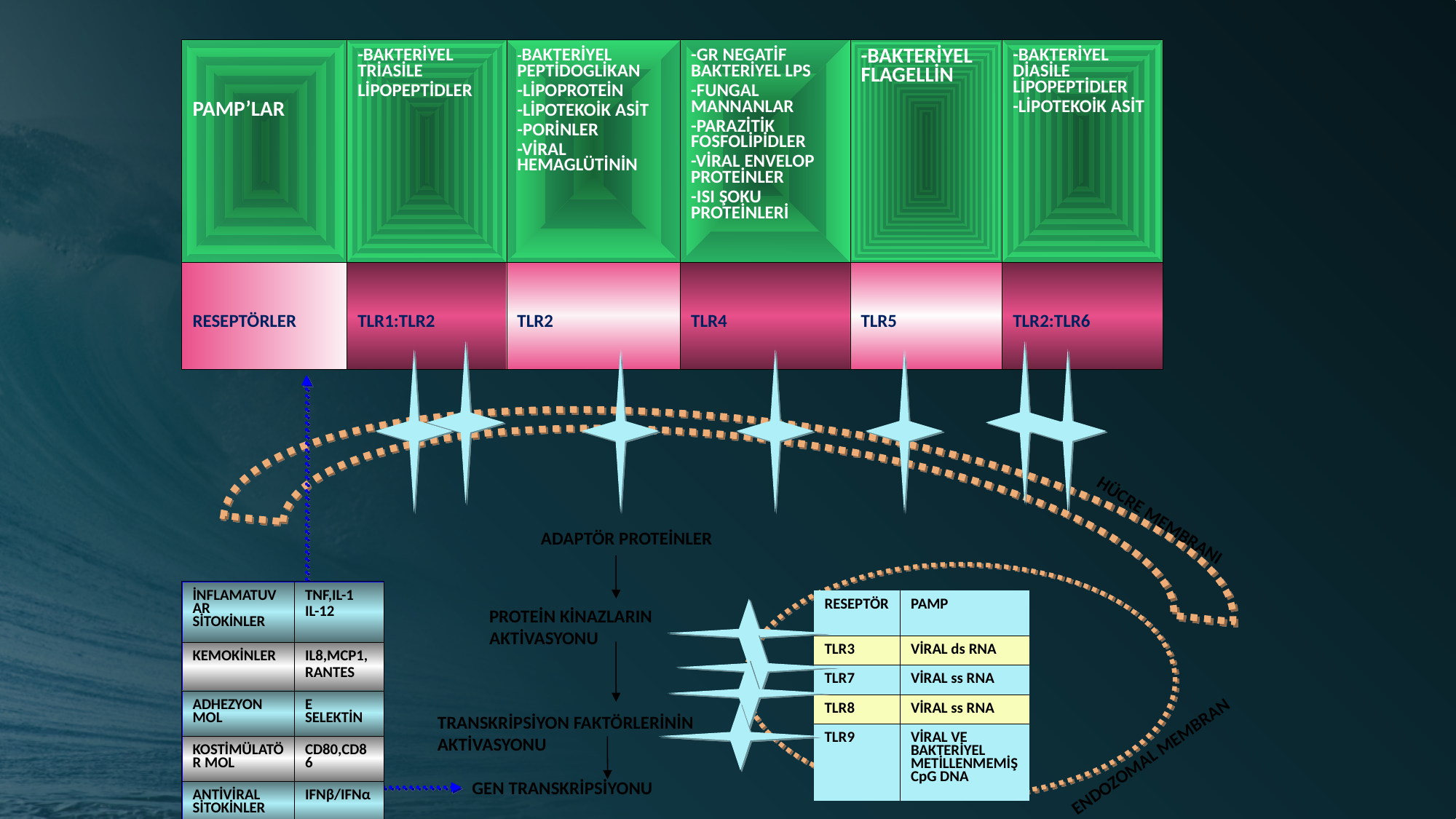

| PAMP’LAR | -BAKTERİYEL TRİASİLE LİPOPEPTİDLER | -BAKTERİYEL PEPTİDOGLİKAN -LİPOPROTEİN -LİPOTEKOİK ASİT -PORİNLER -VİRAL HEMAGLÜTİNİN | -GR NEGATİF BAKTERİYEL LPS -FUNGAL MANNANLAR -PARAZİTİK FOSFOLİPİDLER -VİRAL ENVELOP PROTEİNLER -ISI ŞOKU PROTEİNLERİ | -BAKTERİYEL FLAGELLİN | -BAKTERİYEL DİASİLE LİPOPEPTİDLER -LİPOTEKOİK ASİT |
| --- | --- | --- | --- | --- | --- |
| RESEPTÖRLER | TLR1:TLR2 | TLR2 | TLR4 | TLR5 | TLR2:TLR6 |

HÜCRE MEMBRANI
ADAPTÖR PROTEİNLER

| İNFLAMATUVAR SİTOKİNLER | TNF,IL-1 IL-12 |
| --- | --- |
| KEMOKİNLER | IL8,MCP1, RANTES |
| ADHEZYON MOL | E SELEKTİN |
| KOSTİMÜLATÖR MOL | CD80,CD86 |
| ANTİVİRAL SİTOKİNLER | IFNβ/IFNα |

| RESEPTÖR | PAMP |
| --- | --- |
| TLR3 | VİRAL ds RNA |
| TLR7 | VİRAL ss RNA |
| TLR8 | VİRAL ss RNA |
| TLR9 | VİRAL VE BAKTERİYEL METİLLENMEMİŞ CpG DNA |
PROTEİN KİNAZLARIN  AKTİVASYONU

TRANSKRİPSİYON FAKTÖRLERİNİN AKTİVASYONU
ENDOZOMAL MEMBRAN

GEN TRANSKRİPSİYONU